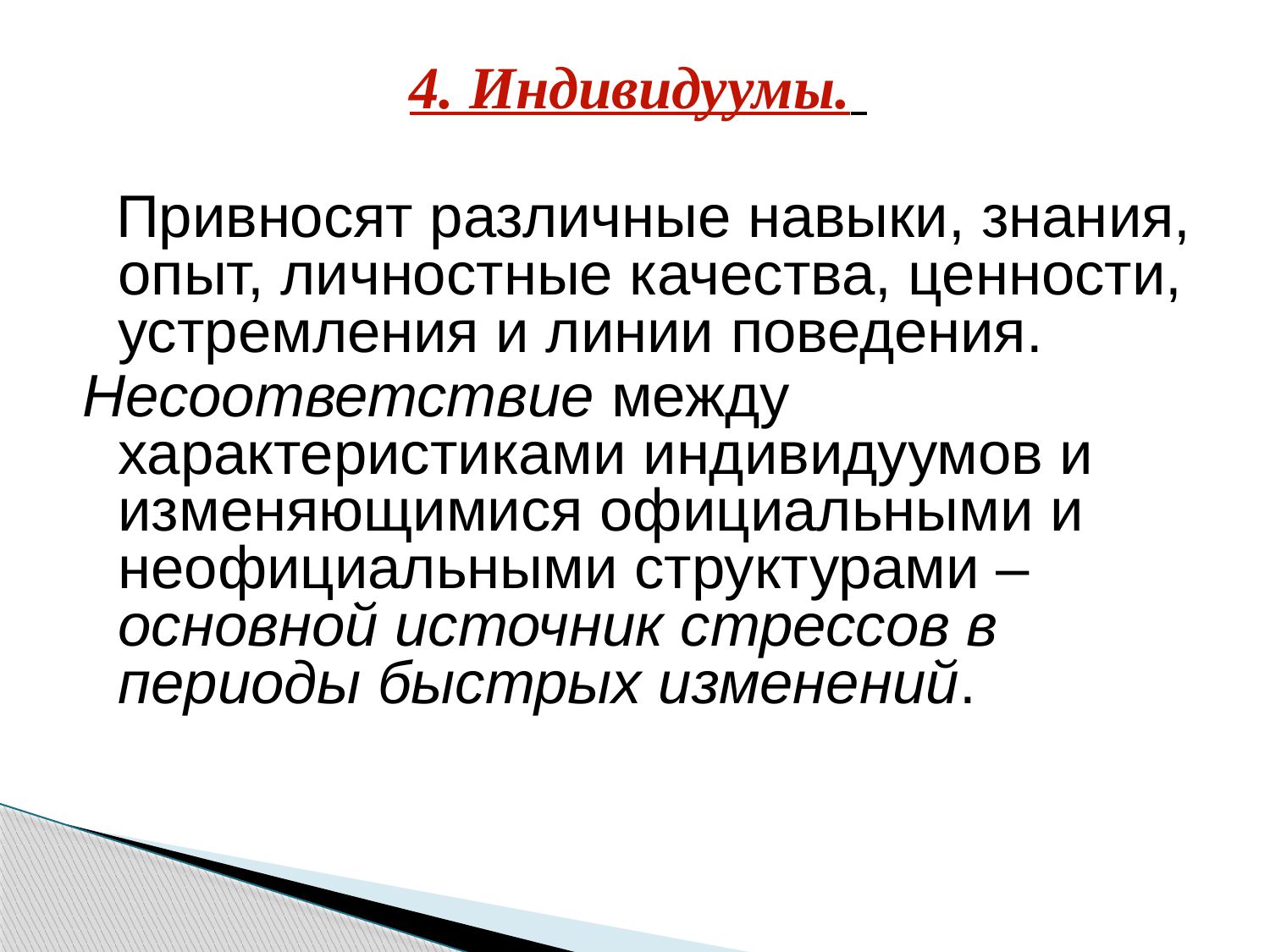

4. Индивидуумы.

  Привносят различные навыки, знания, опыт, личностные качества, ценности, устремления и линии поведения.
Несоответствие между характеристиками индивидуумов и изменяющимися официальными и неофициальными структурами – основной источник стрессов в периоды быстрых изменений.